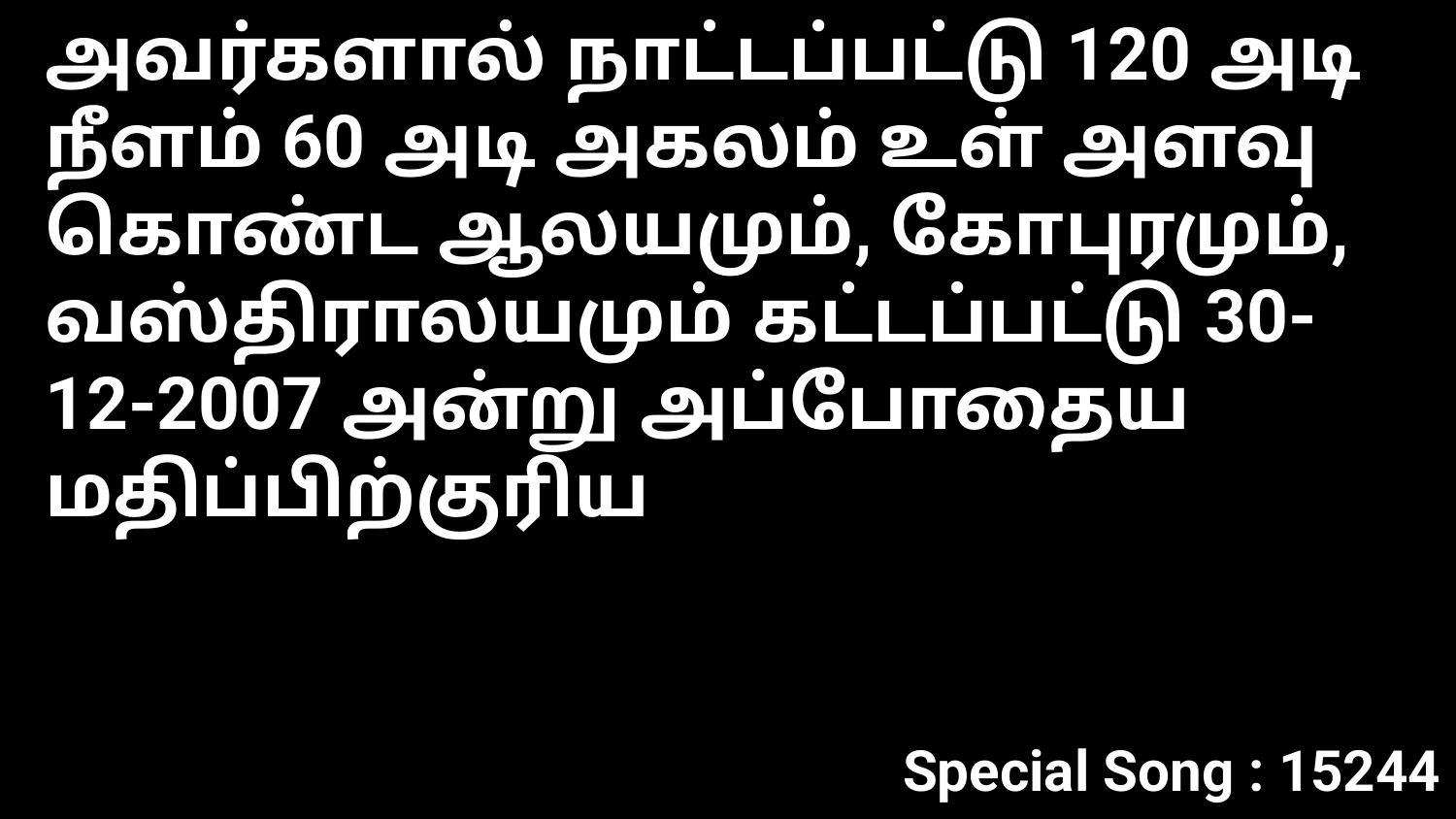

அவர்களால் நாட்டப்பட்டு 120 அடி நீளம் 60 அடி அகலம் உள் அளவு கொண்ட ஆலயமும், கோபுரமும், வஸ்திராலயமும் கட்டப்பட்டு 30-12-2007 அன்று அப்போதைய மதிப்பிற்குரிய

Special Song : 15244